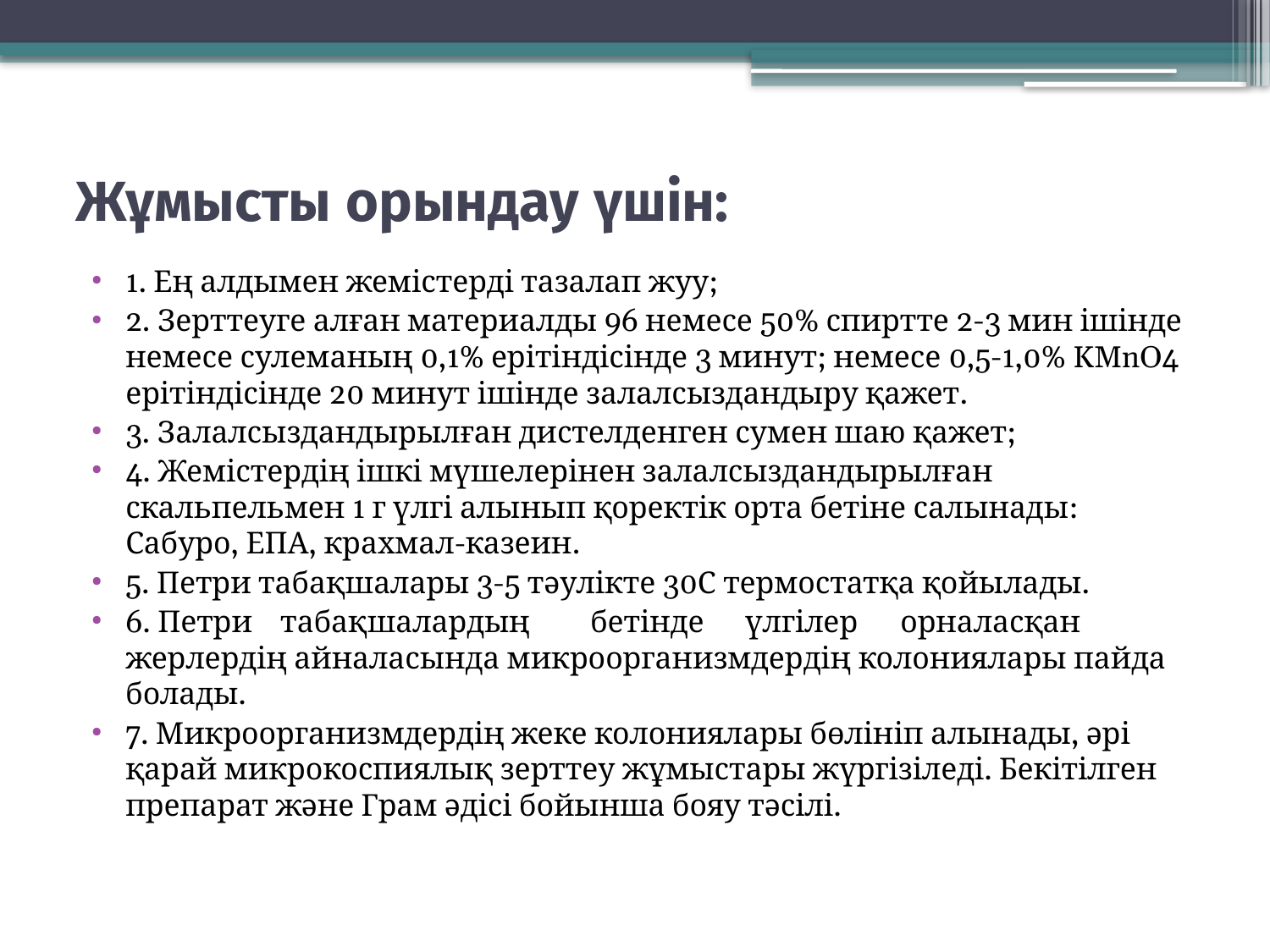

# Жұмысты орындау үшін:
1. Ең алдымен жемістерді тазалап жуу;
2. Зерттеуге алған материалды 96 немесе 50% спиртте 2-3 мин ішінде немесе сулеманың 0,1% ерітіндісінде 3 минут; немесе 0,5-1,0% KMnO4 ерітіндісінде 20 минут ішінде залалсыздандыру қажет.
3. Залалсыздандырылған дистелденген сумен шаю қажет;
4. Жемістердің ішкі мүшелерінен залалсыздандырылған скальпельмен 1 г үлгі алынып қоректік орта бетіне салынады: Сабуро, ЕПА, крахмал-казеин.
5. Петри табақшалары 3-5 тәулікте 30С термостатқа қойылады.
6. Петри	табақшалардың	бетінде	үлгілер	орналасқан жерлердің айналасында микроорганизмдердің колониялары пайда болады.
7. Микроорганизмдердің жеке колониялары бөлініп алынады, әрі қарай микрокоспиялық зерттеу жұмыстары жүргізіледі. Бекітілген препарат және Грам әдісі бойынша бояу тәсілі.